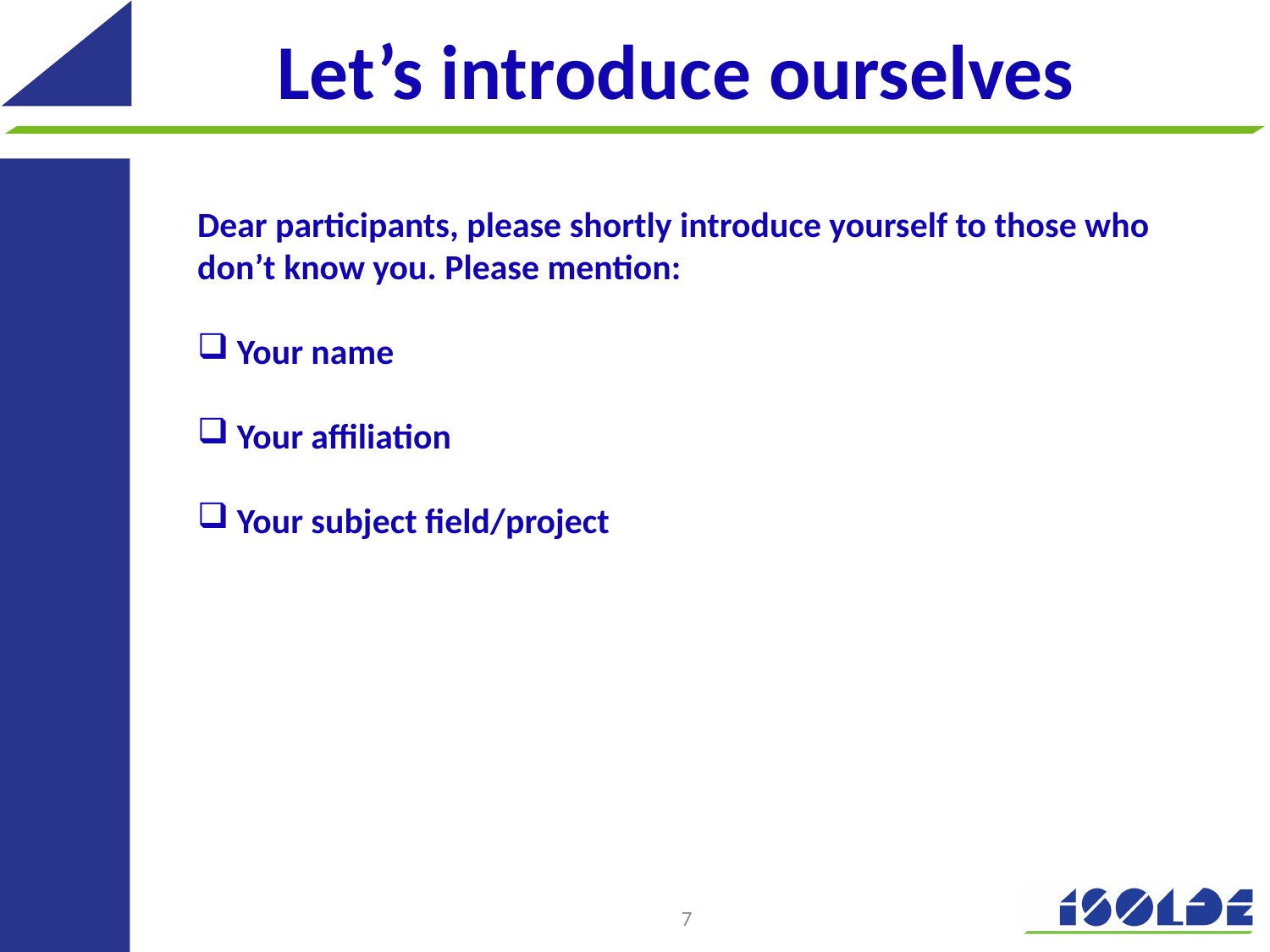

# Let’s introduce ourselves
Dear participants, please shortly introduce yourself to those who don’t know you. Please mention:

Your name

Your affiliation

Your subject field/project

7